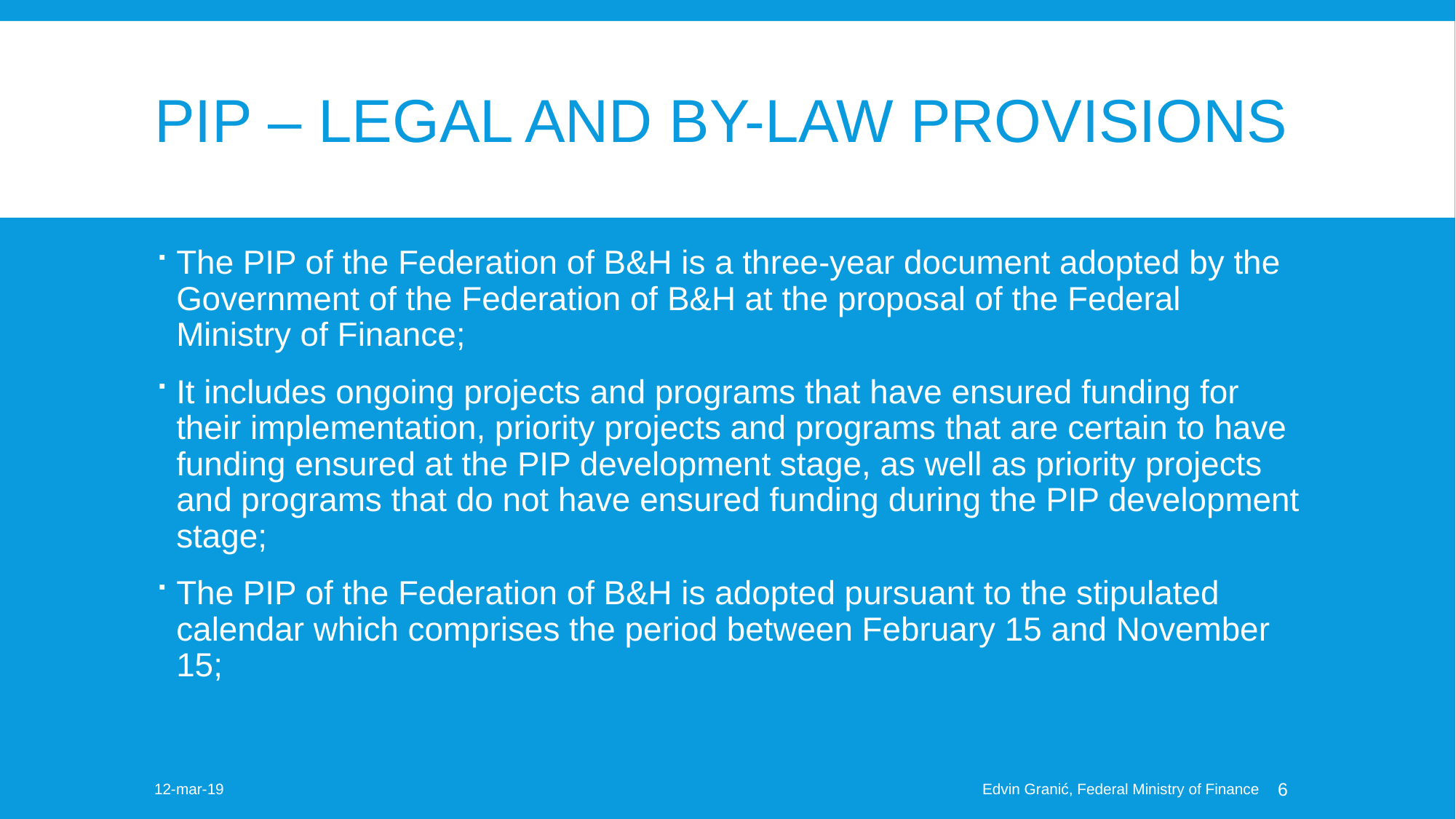

# PIP – LEGAL AND BY-LAW PROVISIONS
The PIP of the Federation of B&H is a three-year document adopted by the Government of the Federation of B&H at the proposal of the Federal Ministry of Finance;
It includes ongoing projects and programs that have ensured funding for their implementation, priority projects and programs that are certain to have funding ensured at the PIP development stage, as well as priority projects and programs that do not have ensured funding during the PIP development stage;
The PIP of the Federation of B&H is adopted pursuant to the stipulated calendar which comprises the period between February 15 and November 15;
12-mar-19
Edvin Granić, Federal Ministry of Finance
6